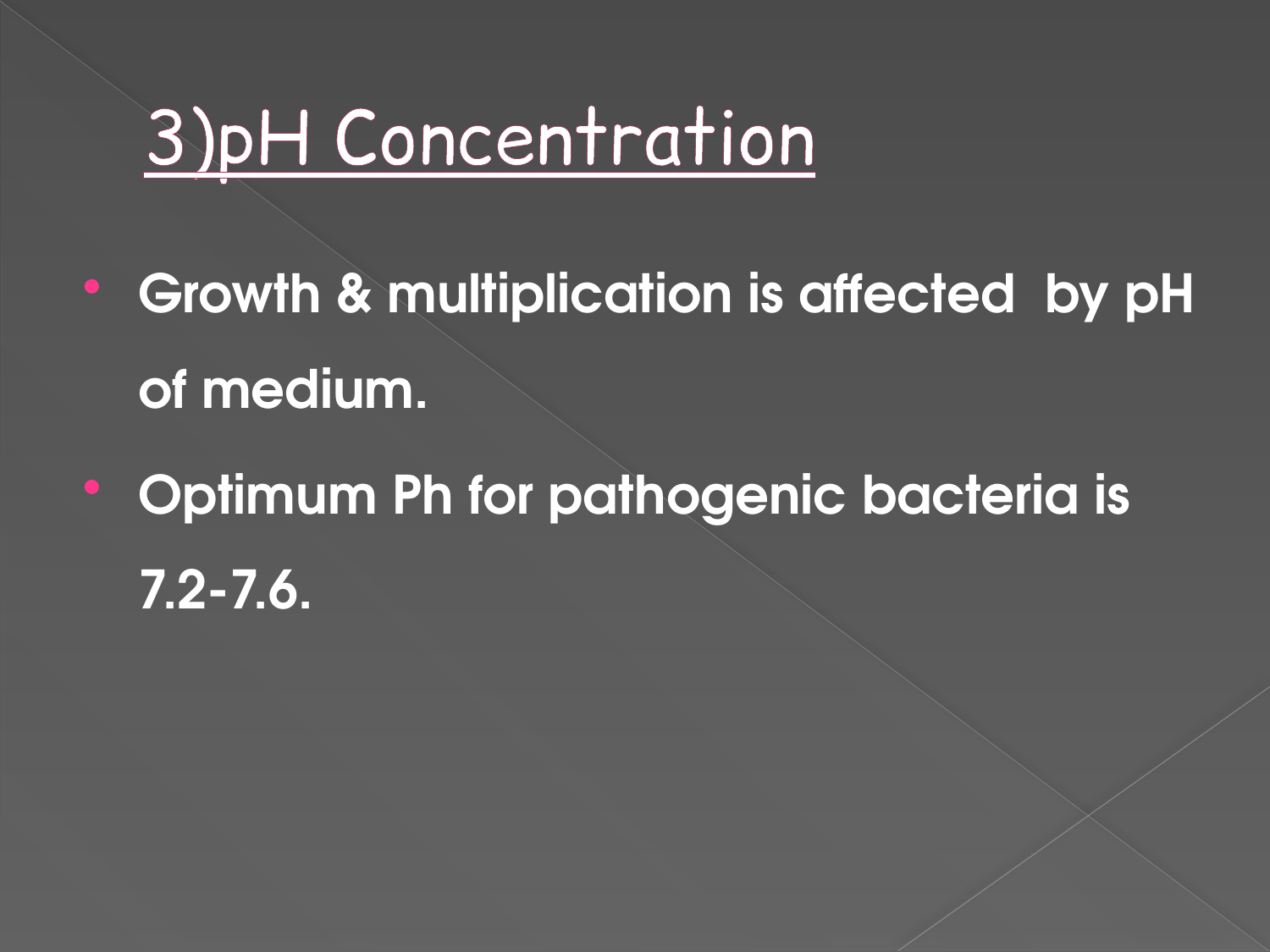

# 3)pH Concentration
Growth & multiplication is affected  by pH of medium.
Optimum Ph for pathogenic bacteria is 7.2-7.6.